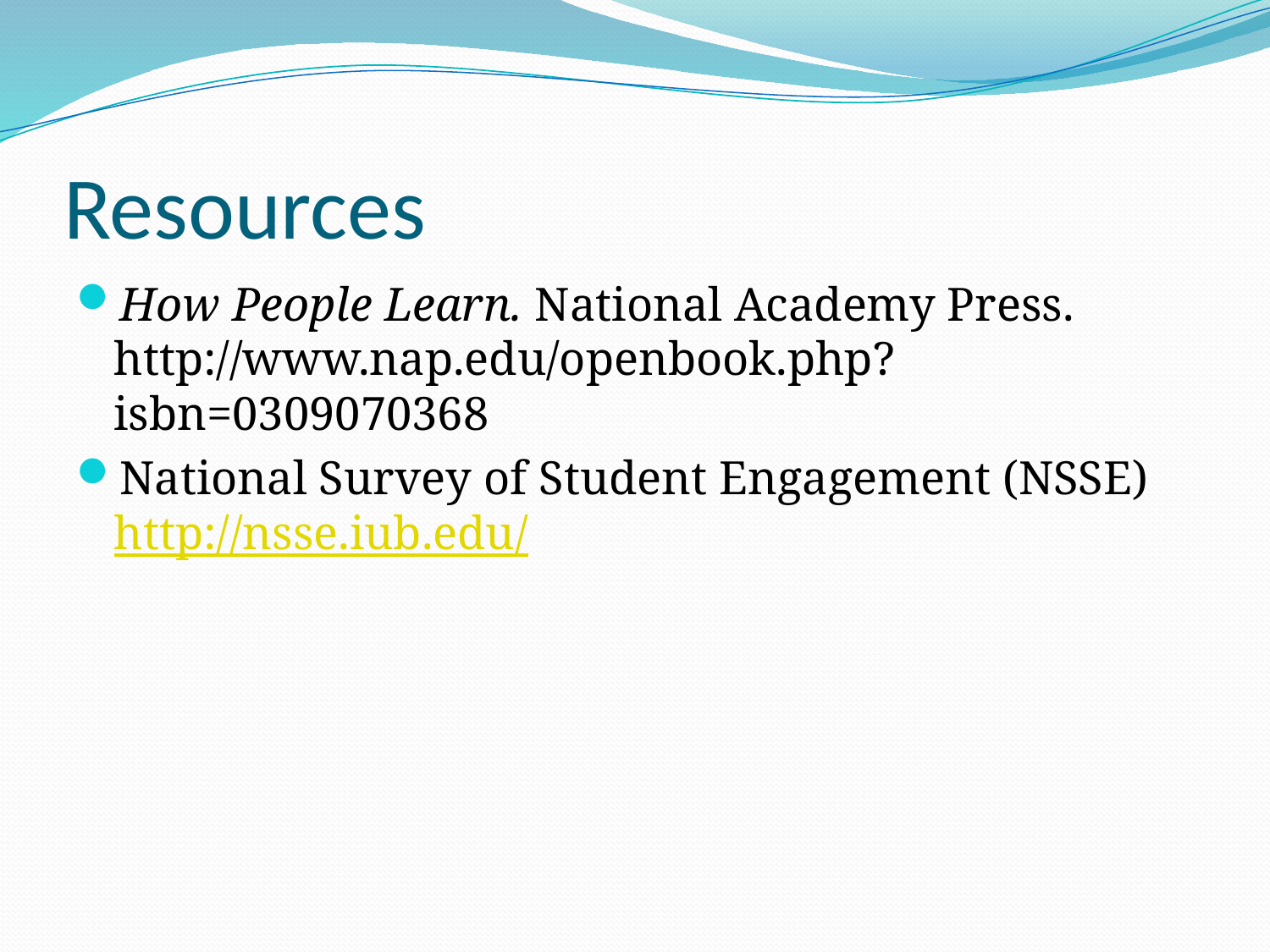

# Resources
How People Learn. National Academy Press. http://www.nap.edu/openbook.php?isbn=0309070368
National Survey of Student Engagement (NSSE) http://nsse.iub.edu/